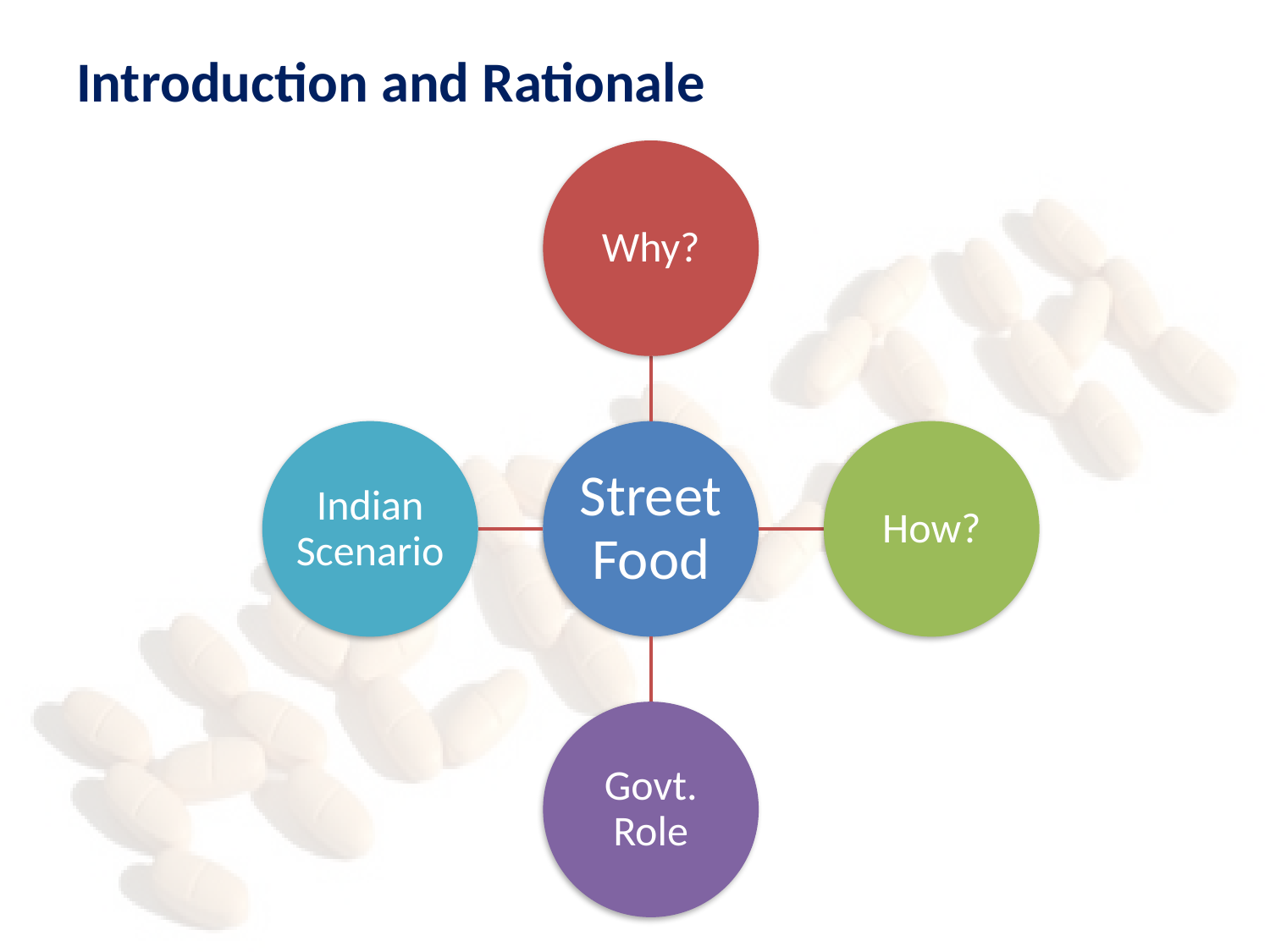

# Introduction and Rationale
Street Food

Why?

How?

Govt. Role

Indian Scenario